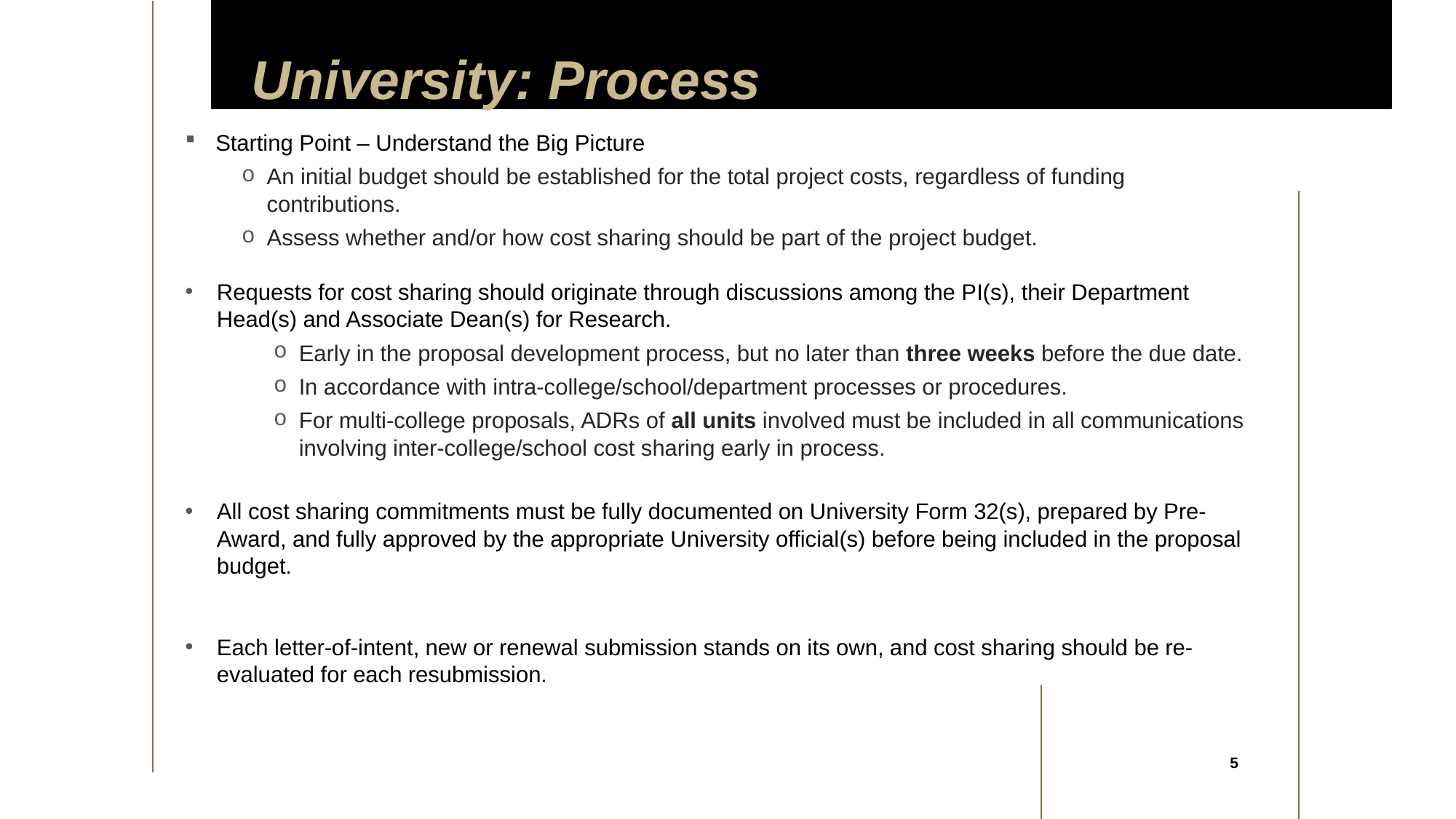

# University: Process
Starting Point – Understand the Big Picture
An initial budget should be established for the total project costs, regardless of funding contributions.
Assess whether and/or how cost sharing should be part of the project budget.

Requests for cost sharing should originate through discussions among the PI(s), their Department Head(s) and Associate Dean(s) for Research.
Early in the proposal development process, but no later than three weeks before the due date.
In accordance with intra-college/school/department processes or procedures.
For multi-college proposals, ADRs of all units involved must be included in all communications involving inter-college/school cost sharing early in process.

All cost sharing commitments must be fully documented on University Form 32(s), prepared by Pre-Award, and fully approved by the appropriate University official(s) before being included in the proposal budget.

Each letter-of-intent, new or renewal submission stands on its own, and cost sharing should be re-evaluated for each resubmission.

5